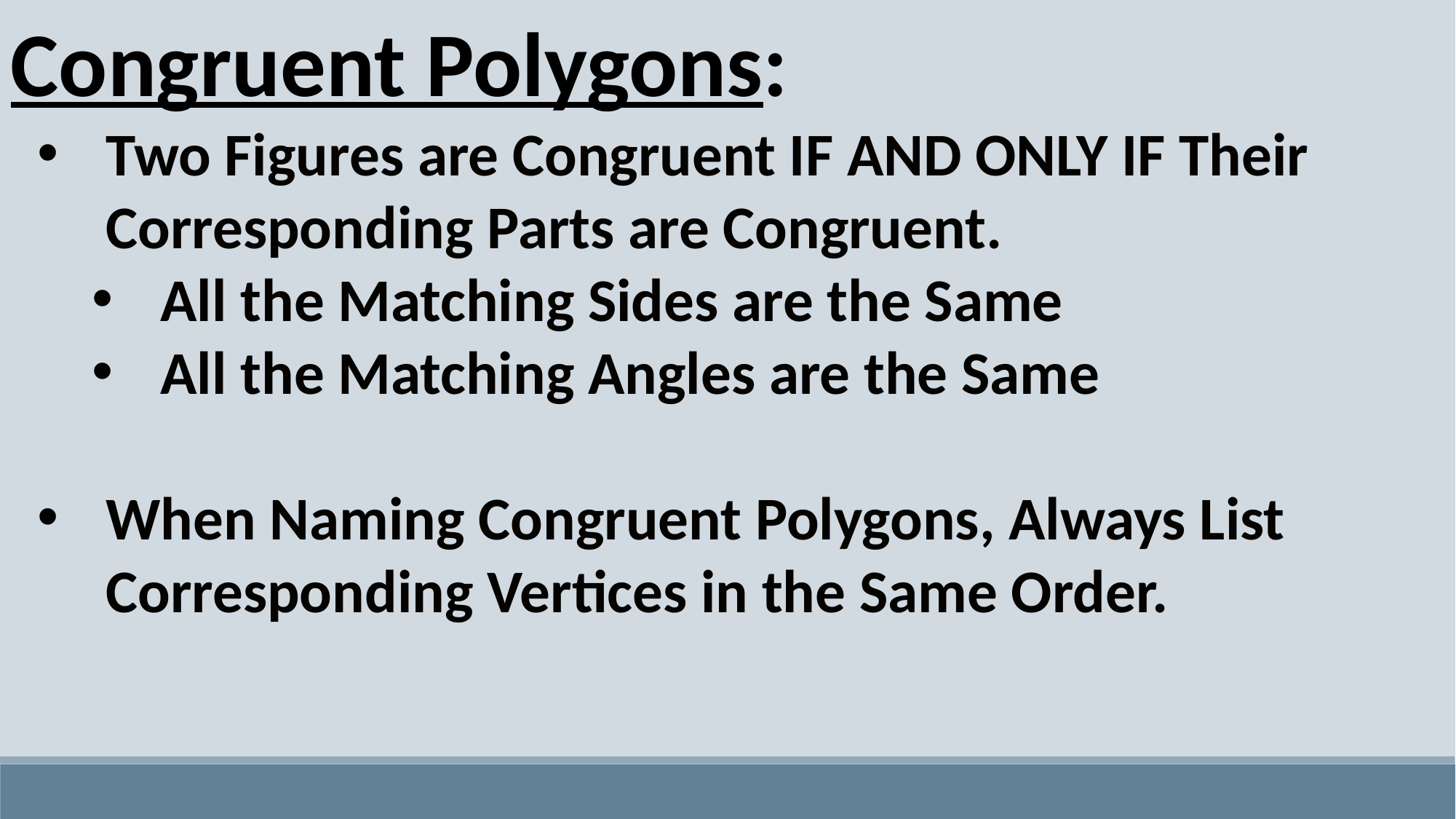

Congruent Polygons:

Two Figures are Congruent IF AND ONLY IF Their Corresponding Parts are Congruent.
All the Matching Sides are the Same
All the Matching Angles are the Same

When Naming Congruent Polygons, Always List Corresponding Vertices in the Same Order.